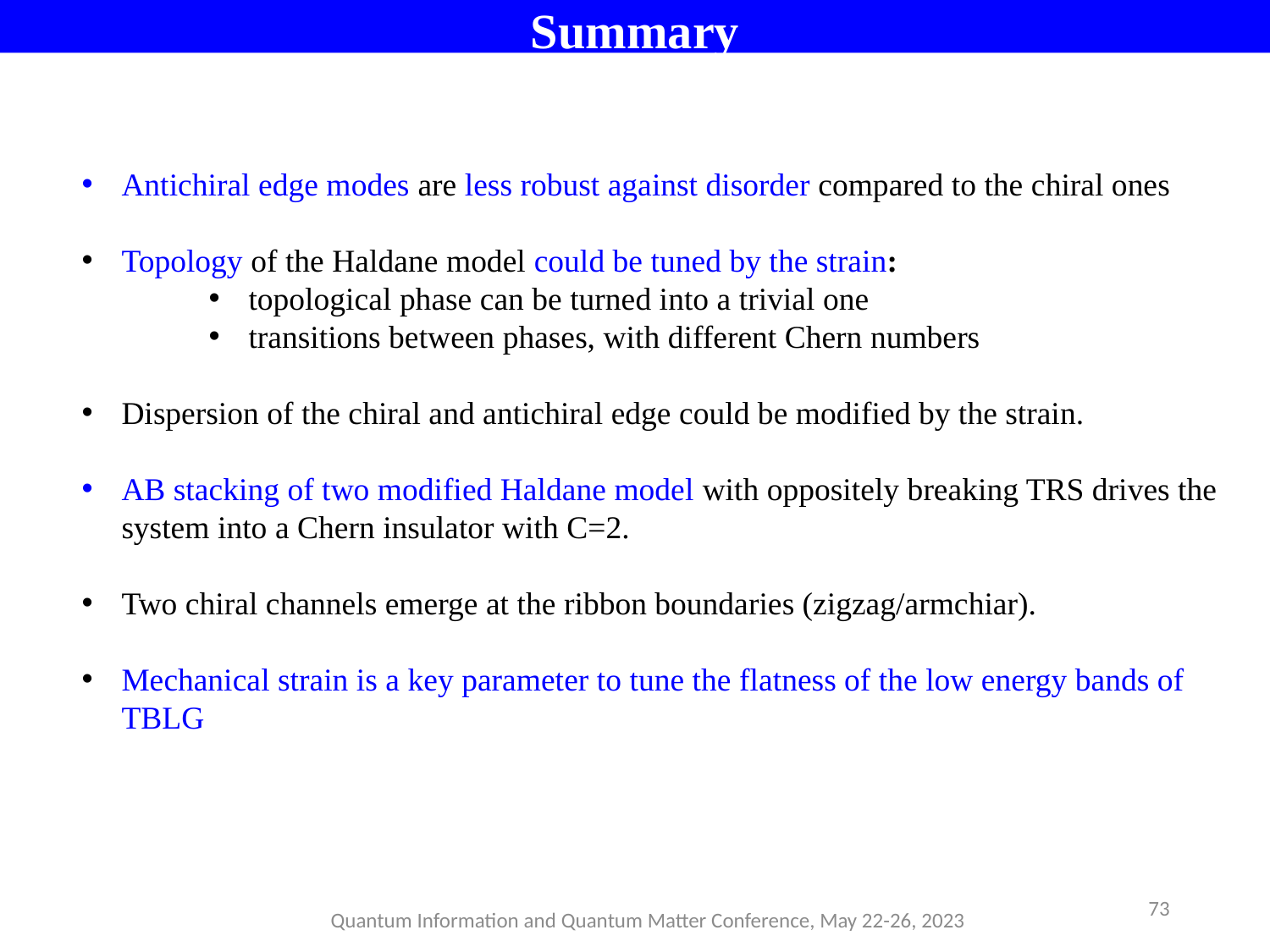

Summary
Antichiral edge modes are less robust against disorder compared to the chiral ones

Topology of the Haldane model could be tuned by the strain:
topological phase can be turned into a trivial one
transitions between phases, with different Chern numbers

Dispersion of the chiral and antichiral edge could be modified by the strain.

AB stacking of two modified Haldane model with oppositely breaking TRS drives the system into a Chern insulator with C=2.

Two chiral channels emerge at the ribbon boundaries (zigzag/armchiar).

Mechanical strain is a key parameter to tune the flatness of the low energy bands of TBLG

73
Quantum Information and Quantum Matter Conference, May 22-26, 2023